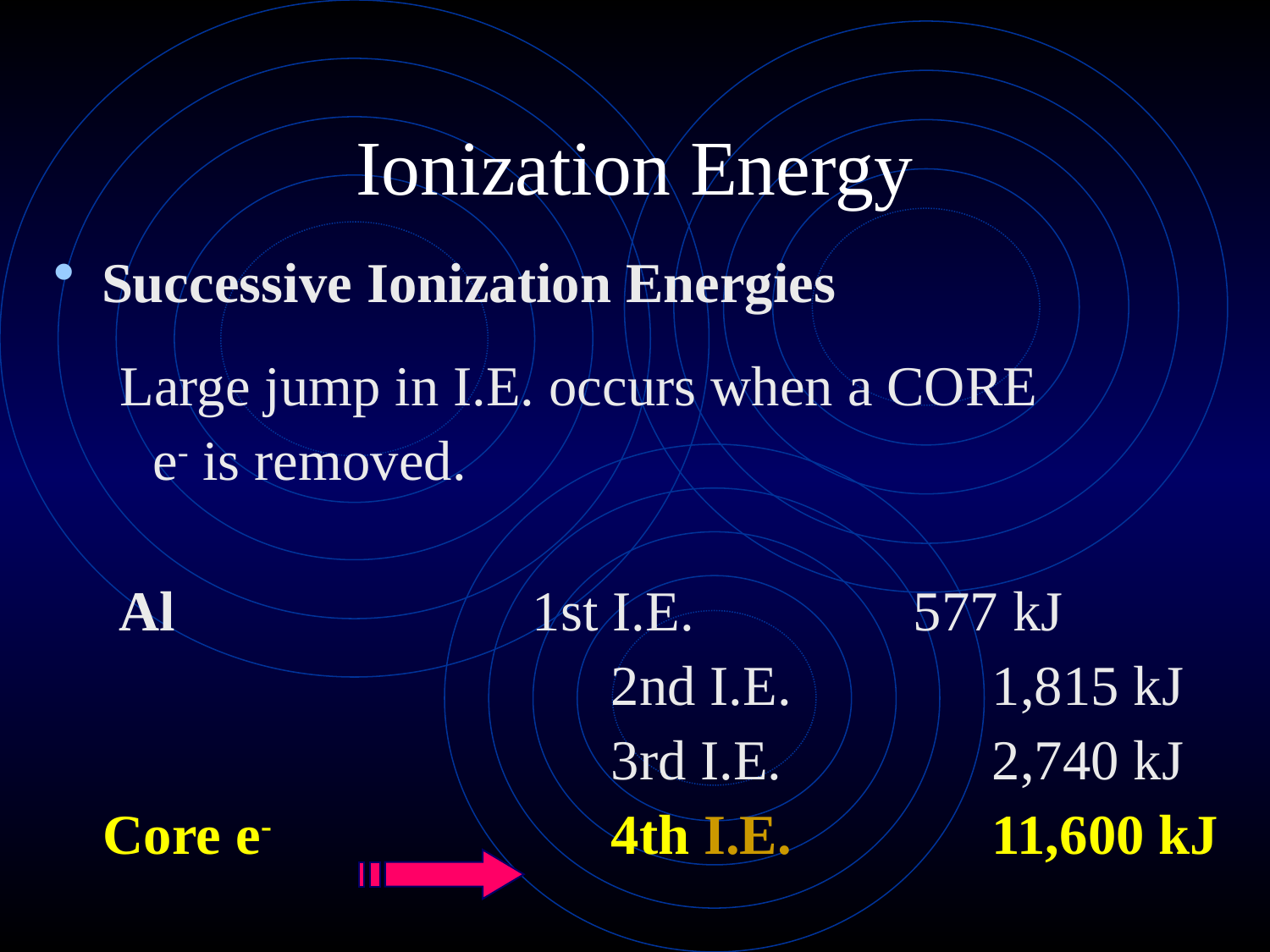

# Ionization Energy
Successive Ionization Energies
Large jump in I.E. occurs when a CORE e- is removed.
Al			1st I.E.		577 kJ
					2nd I.E.		1,815 kJ
					3rd I.E.		2,740 kJ
	Core e-			4th I.E.		11,600 kJ